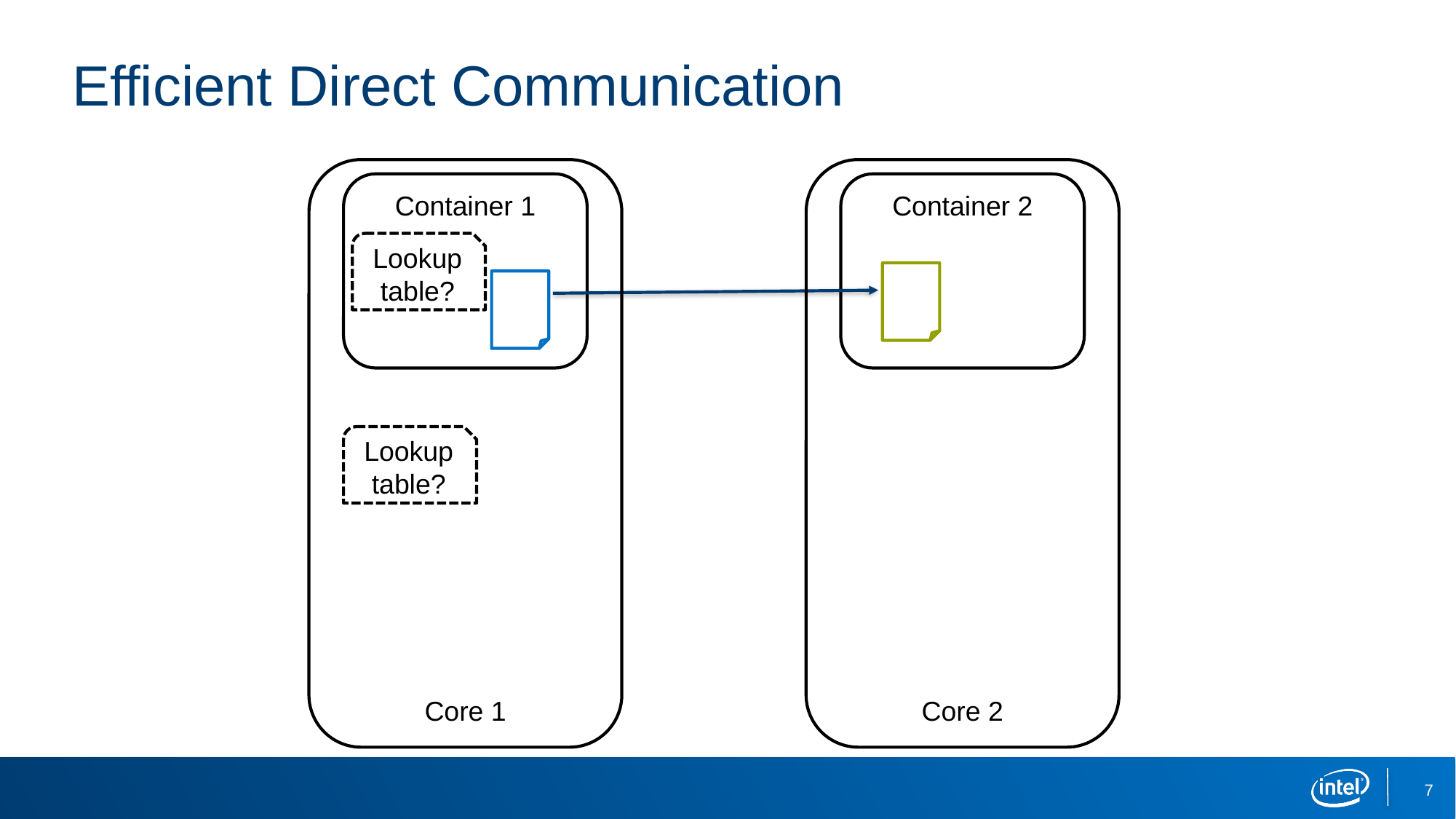

# Efficient Direct Communication
Core 1
Core 2
Container 1
Container 2
Lookup table?

Lookup table?
7